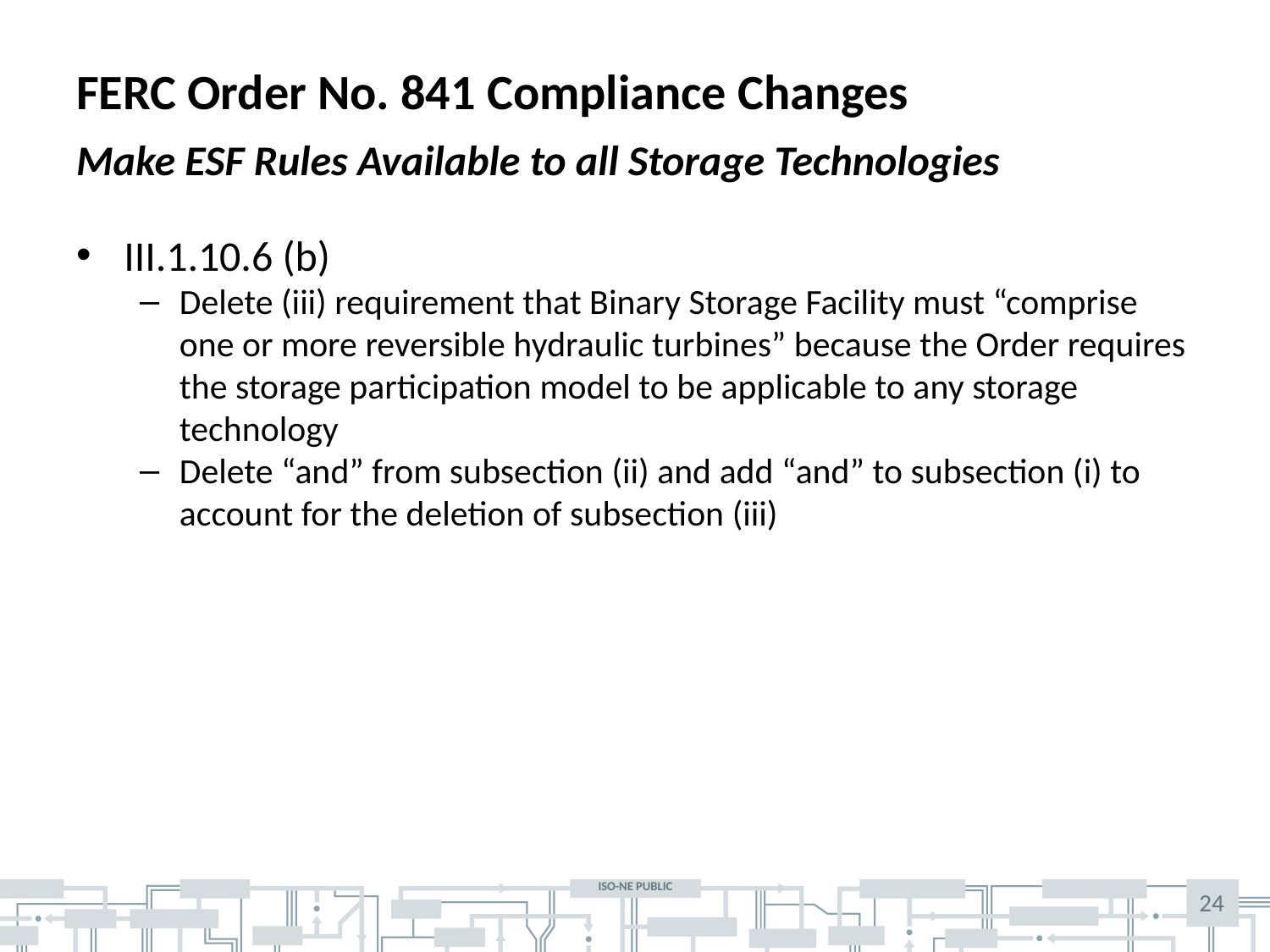

# FERC Order No. 841 Compliance Changes
Make ESF Rules Available to all Storage Technologies
III.1.10.6 (b)
Delete (iii) requirement that Binary Storage Facility must “comprise one or more reversible hydraulic turbines” because the Order requires the storage participation model to be applicable to any storage technology
Delete “and” from subsection (ii) and add “and” to subsection (i) to account for the deletion of subsection (iii)

24